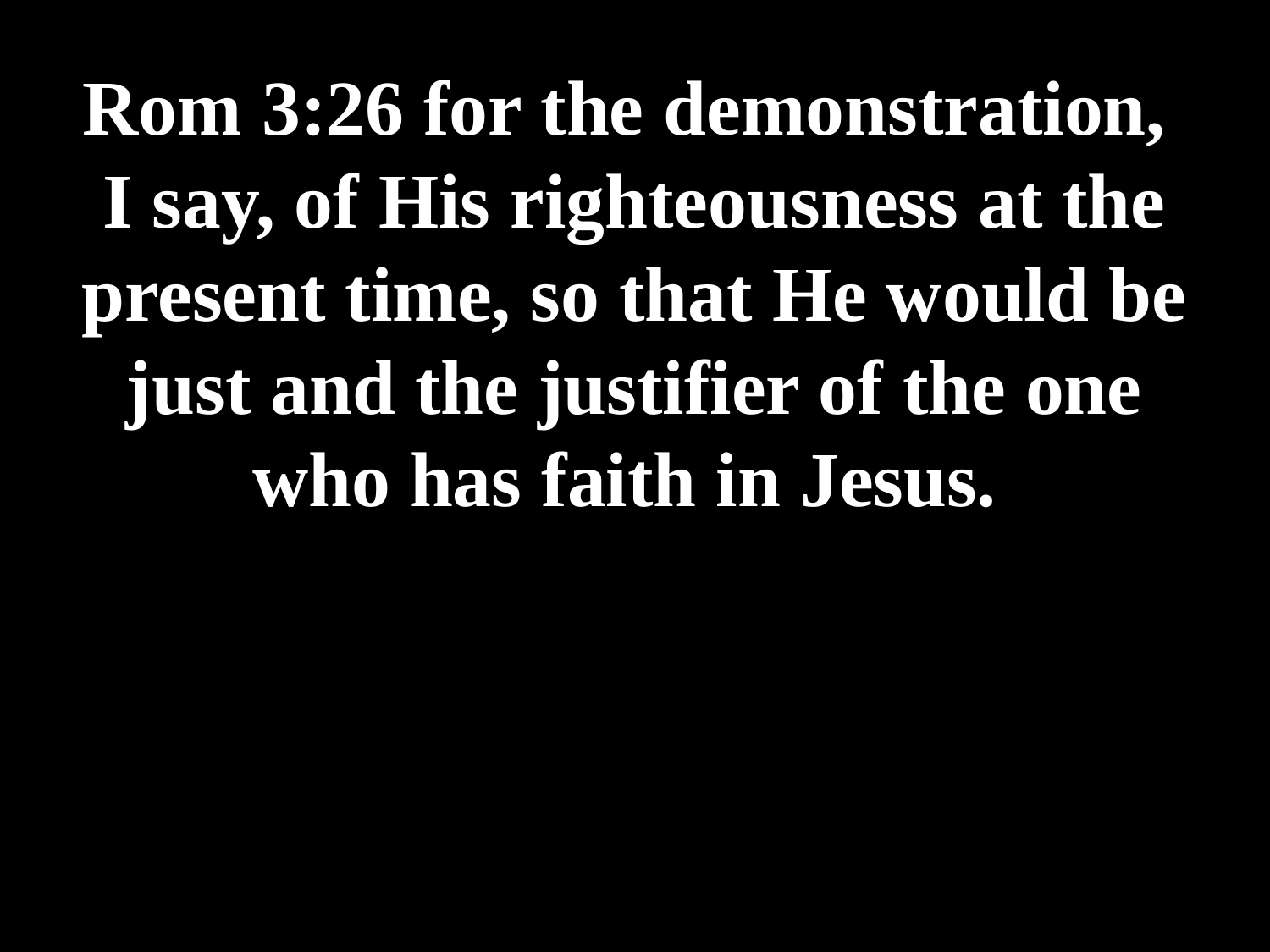

# Rom 3:26 for the demonstration, I say, of His righteousness at the present time, so that He would be just and the justifier of the one who has faith in Jesus.